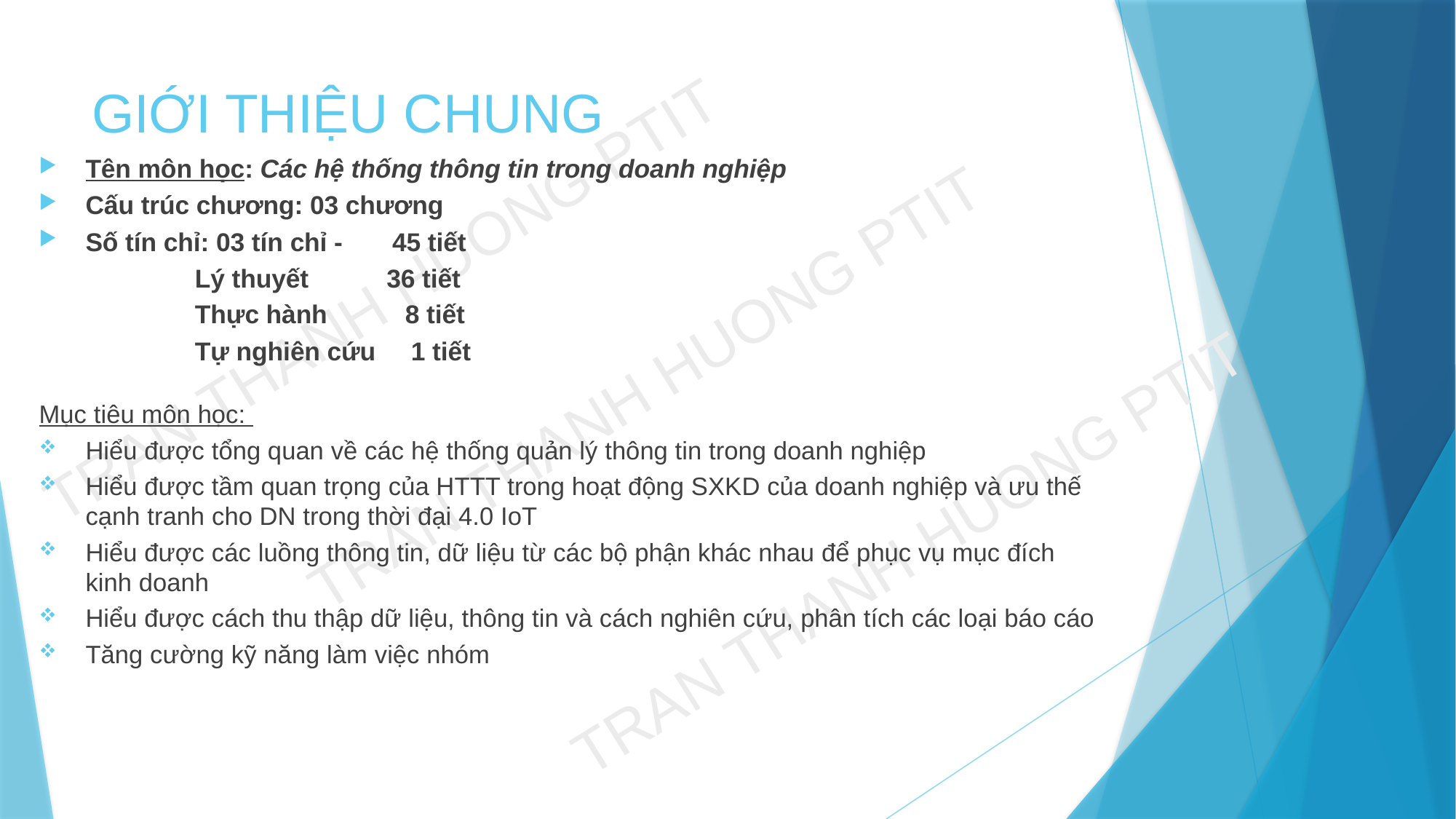

# GIỚI THIỆU CHUNG
Tên môn học: Các hệ thống thông tin trong doanh nghiệp
Cấu trúc chương: 03 chương
Số tín chỉ: 03 tín chỉ -       45 tiết
                      Lý thuyết           36 tiết
                      Thực hành           8 tiết
                      Tự nghiên cứu     1 tiết

Mục tiêu môn học:
Hiểu được tổng quan về các hệ thống quản lý thông tin trong doanh nghiệp
Hiểu được tầm quan trọng của HTTT trong hoạt động SXKD của doanh nghiệp và ưu thế cạnh tranh cho DN trong thời đại 4.0 IoT
Hiểu được các luồng thông tin, dữ liệu từ các bộ phận khác nhau để phục vụ mục đích kinh doanh
Hiểu được cách thu thập dữ liệu, thông tin và cách nghiên cứu, phân tích các loại báo cáo
Tăng cường kỹ năng làm việc nhóm